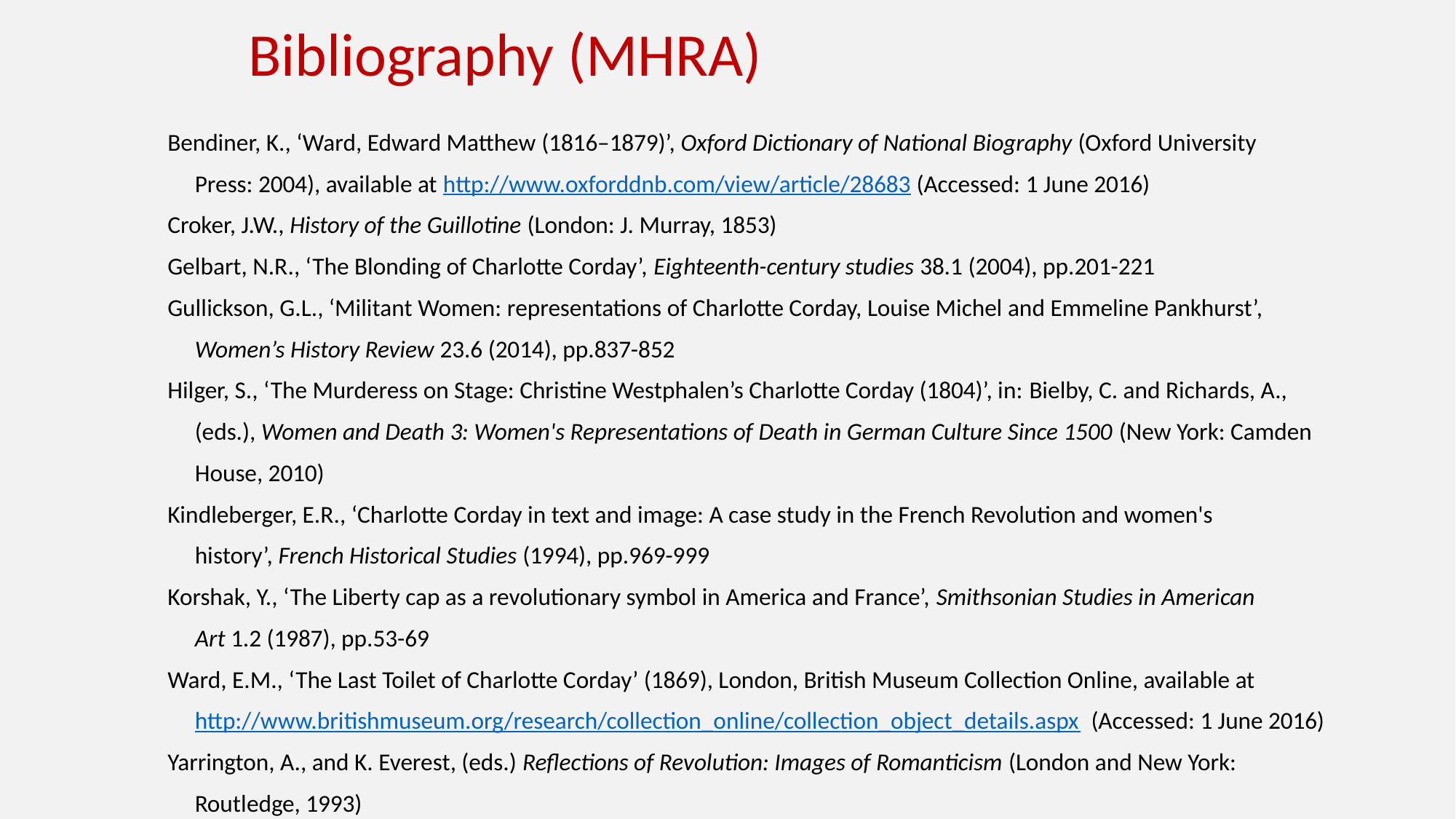

# Bibliography (MHRA)
Bendiner, K., ‘Ward, Edward Matthew (1816–1879)’, Oxford Dictionary of National Biography (Oxford University
     Press: 2004), available at http://www.oxforddnb.com/view/article/28683 (Accessed: 1 June 2016)
Croker, J.W., History of the Guillotine (London: J. Murray, 1853)
Gelbart, N.R., ‘The Blonding of Charlotte Corday’, Eighteenth-century studies 38.1 (2004), pp.201-221
Gullickson, G.L., ‘Militant Women: representations of Charlotte Corday, Louise Michel and Emmeline Pankhurst’,
     Women’s History Review 23.6 (2014), pp.837-852
Hilger, S., ‘The Murderess on Stage: Christine Westphalen’s Charlotte Corday (1804)’, in: Bielby, C. and Richards, A.,
     (eds.), Women and Death 3: Women's Representations of Death in German Culture Since 1500 (New York: Camden
     House, 2010)
Kindleberger, E.R., ‘Charlotte Corday in text and image: A case study in the French Revolution and women's
     history’, French Historical Studies (1994), pp.969-999
Korshak, Y., ‘The Liberty cap as a revolutionary symbol in America and France’, Smithsonian Studies in American
     Art 1.2 (1987), pp.53-69
Ward, E.M., ‘The Last Toilet of Charlotte Corday’ (1869), London, British Museum Collection Online, available at
     http://www.britishmuseum.org/research/collection_online/collection_object_details.aspx  (Accessed: 1 June 2016)
Yarrington, A., and K. Everest, (eds.) Reflections of Revolution: Images of Romanticism (London and New York:
     Routledge, 1993)